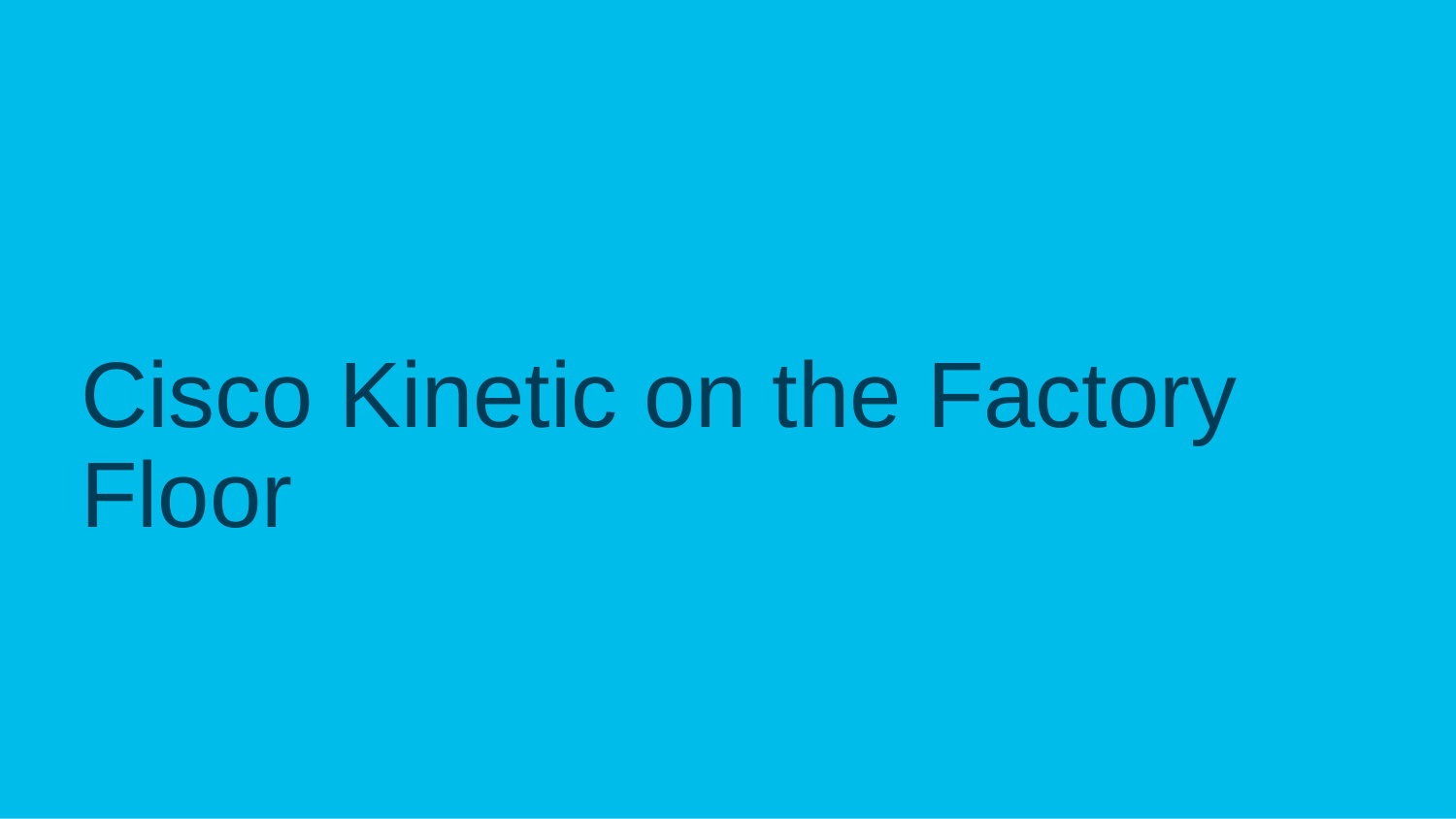

# Cisco Kinetic on the Factory Floor